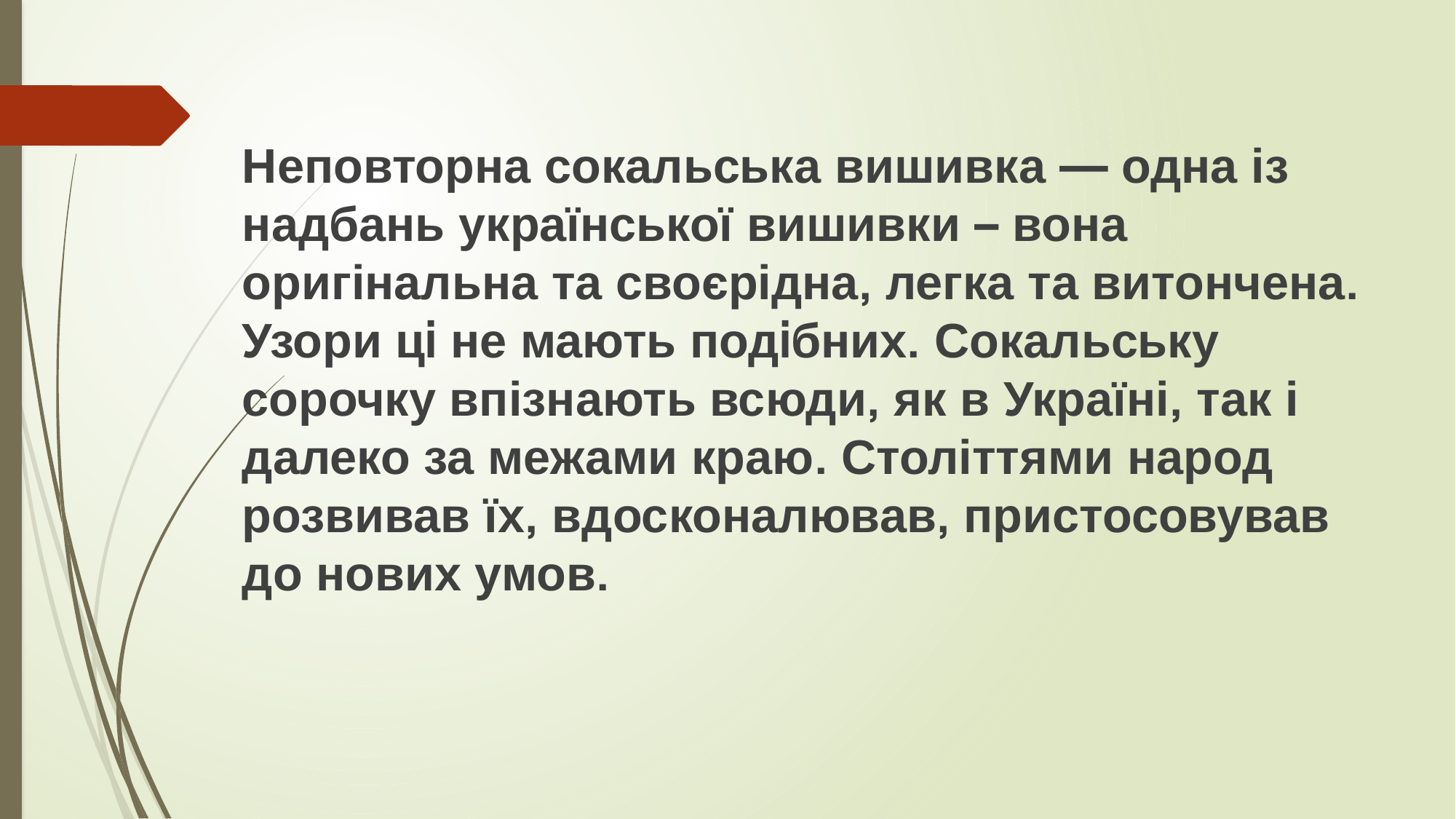

Неповторна сокальська вишивка — одна із надбань української вишивки – вона оригінальна та своєрідна, легка та витончена. Узори цi не мають подiбних. Сокальську сорочку впізнають всюди, як в Україні, так і далеко за межами краю. Століттями народ розвивав їх, вдосконалював, пристосовував до нових умов.